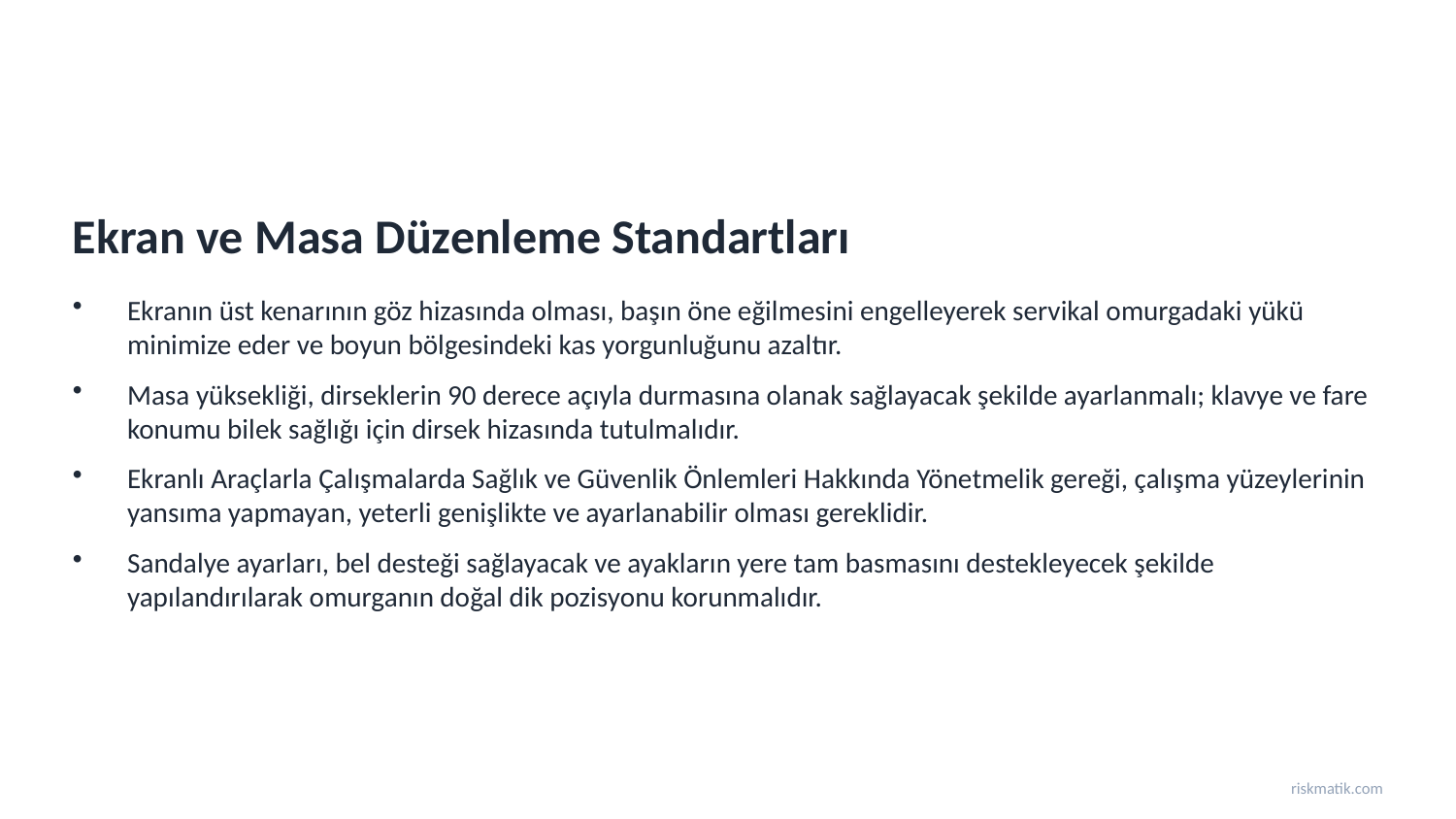

Ekran ve Masa Düzenleme Standartları
Ekranın üst kenarının göz hizasında olması, başın öne eğilmesini engelleyerek servikal omurgadaki yükü minimize eder ve boyun bölgesindeki kas yorgunluğunu azaltır.
Masa yüksekliği, dirseklerin 90 derece açıyla durmasına olanak sağlayacak şekilde ayarlanmalı; klavye ve fare konumu bilek sağlığı için dirsek hizasında tutulmalıdır.
Ekranlı Araçlarla Çalışmalarda Sağlık ve Güvenlik Önlemleri Hakkında Yönetmelik gereği, çalışma yüzeylerinin yansıma yapmayan, yeterli genişlikte ve ayarlanabilir olması gereklidir.
Sandalye ayarları, bel desteği sağlayacak ve ayakların yere tam basmasını destekleyecek şekilde yapılandırılarak omurganın doğal dik pozisyonu korunmalıdır.
riskmatik.com